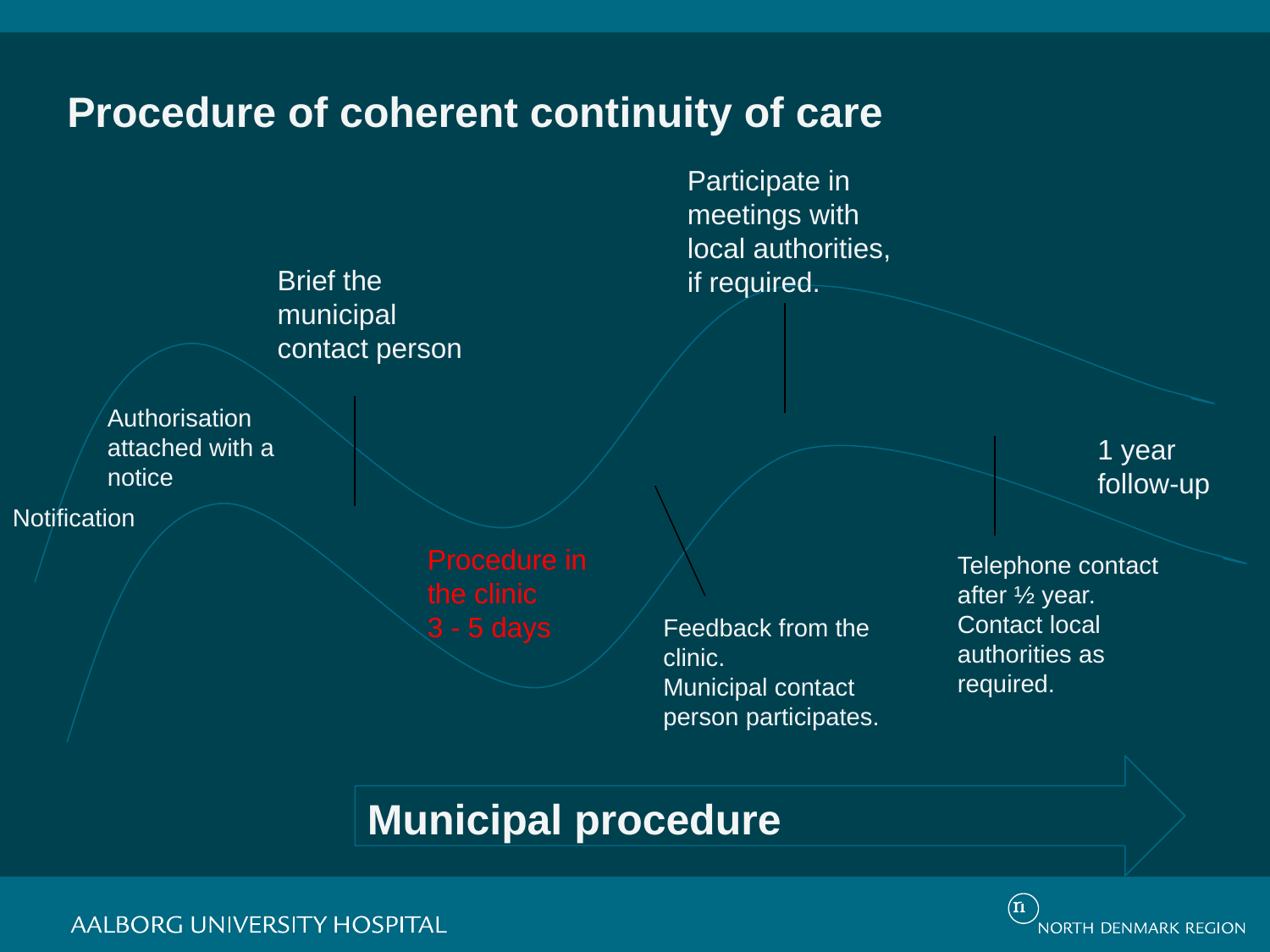

# Procedure of coherent continuity of care
Participate in meetings with   local authorities, if required.
Brief the   municipal  contact person

Authorisation attached with a  notice

1 year follow-up

Notification
Procedure in the clinic
3 - 5 days
Telephone contact  after ½ year.  Contact local authorities as required.
Feedback from the clinic.
Municipal contact person participates.

Municipal procedure